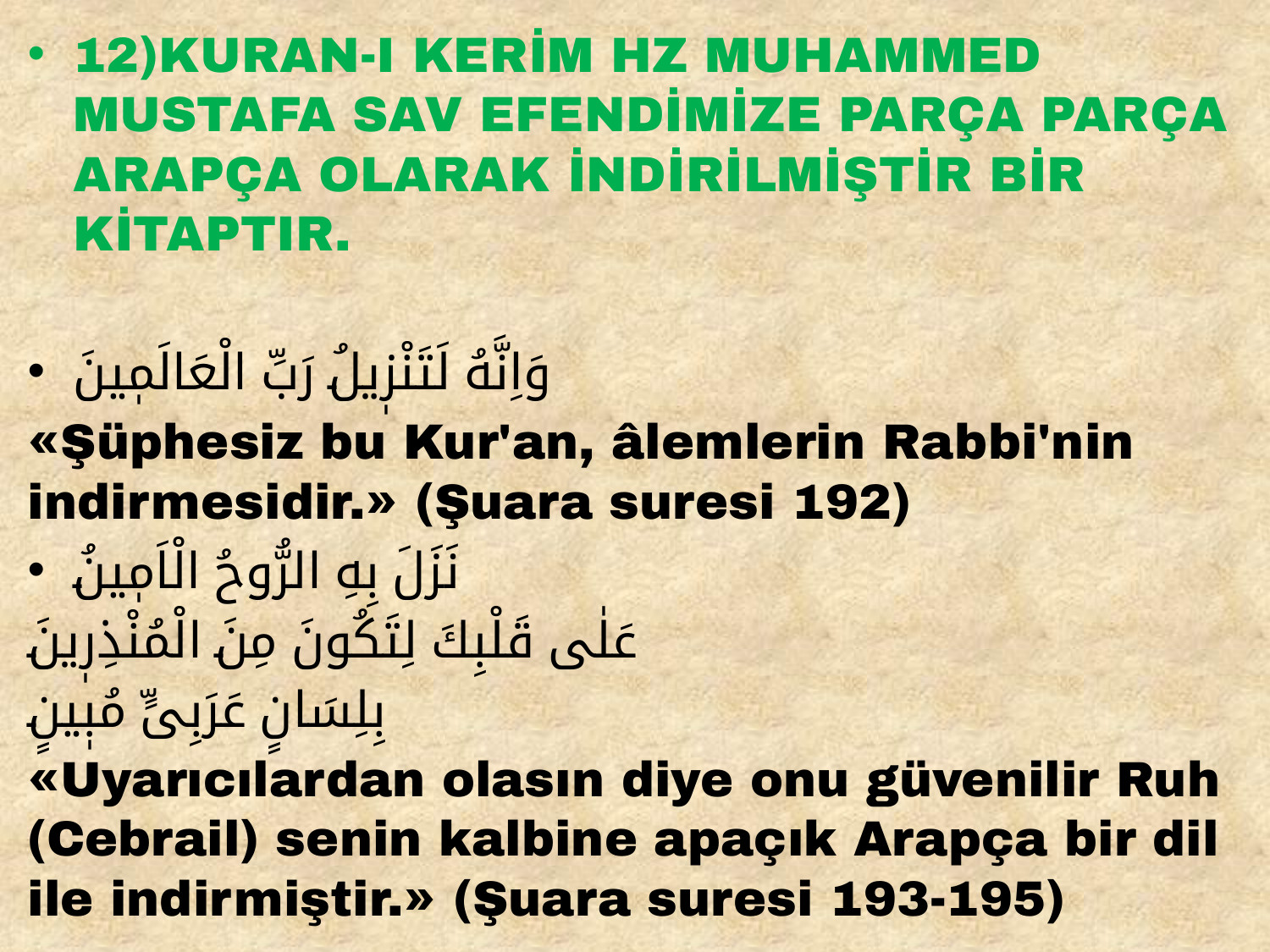

12)KURAN-I KERİM HZ MUHAMMED MUSTAFA SAV EFENDİMİZE PARÇA PARÇA ARAPÇA OLARAK İNDİRİLMİŞTİR BİR KİTAPTIR.

وَاِنَّهُ لَتَنْزٖيلُ رَبِّ الْعَالَمٖينَ
«Şüphesiz bu Kur'an, âlemlerin Rabbi'nin indirmesidir.» (Şuara suresi 192)
نَزَلَ بِهِ الرُّوحُ الْاَمٖينُ
عَلٰى قَلْبِكَ لِتَكُونَ مِنَ الْمُنْذِرٖينَ
بِلِسَانٍ عَرَبِیٍّ مُبٖينٍ
«Uyarıcılardan olasın diye onu güvenilir Ruh (Cebrail) senin kalbine apaçık Arapça bir dil ile indirmiştir.» (Şuara suresi 193-195)